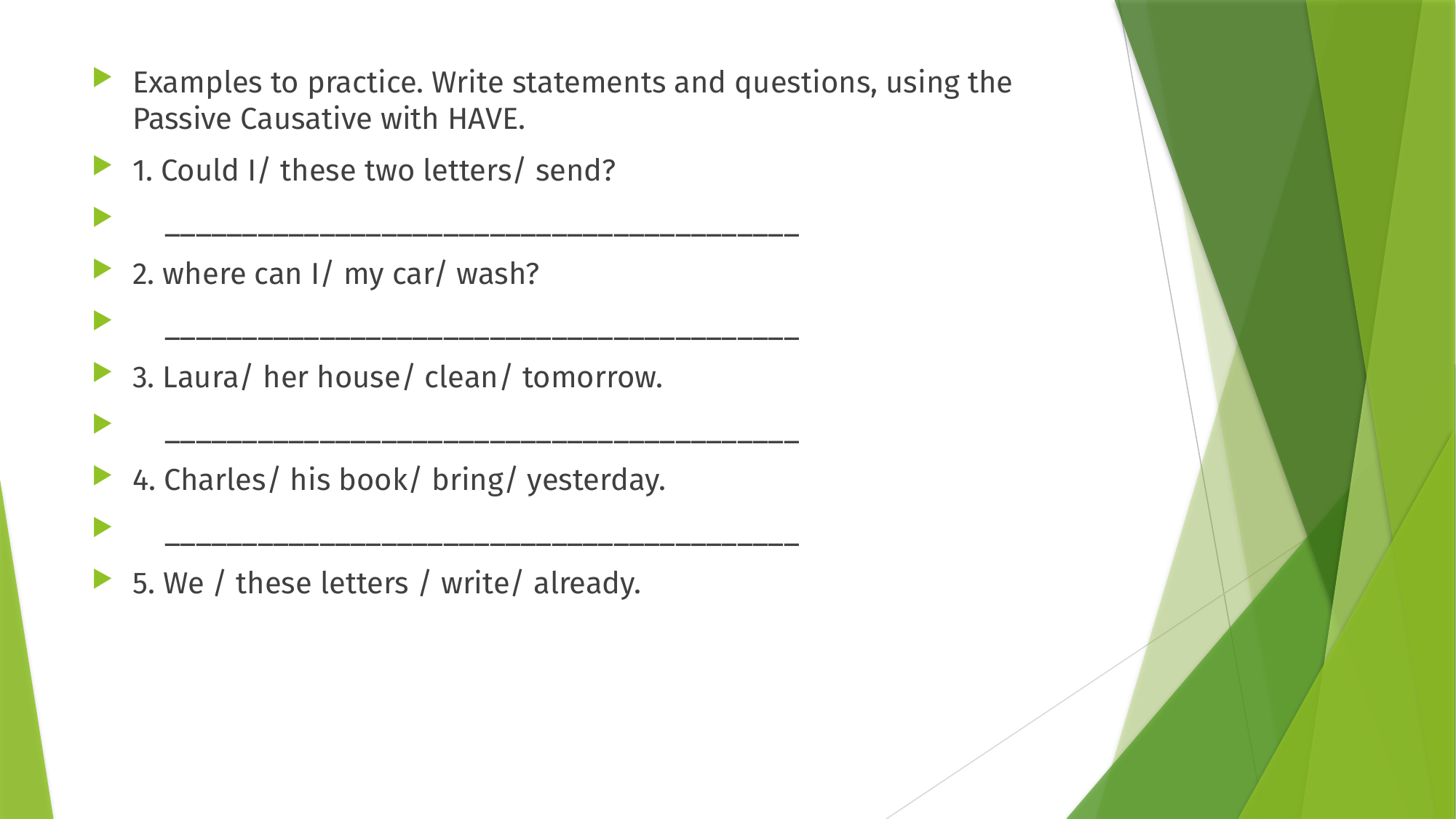

Examples to practice. Write statements and questions, using the Passive Causative with HAVE.
1. Could I/ these two letters/ send?
    _________________________________________
2. where can I/ my car/ wash?
    _________________________________________
3. Laura/ her house/ clean/ tomorrow.
    _________________________________________
4. Charles/ his book/ bring/ yesterday.
    _________________________________________
5. We / these letters / write/ already.